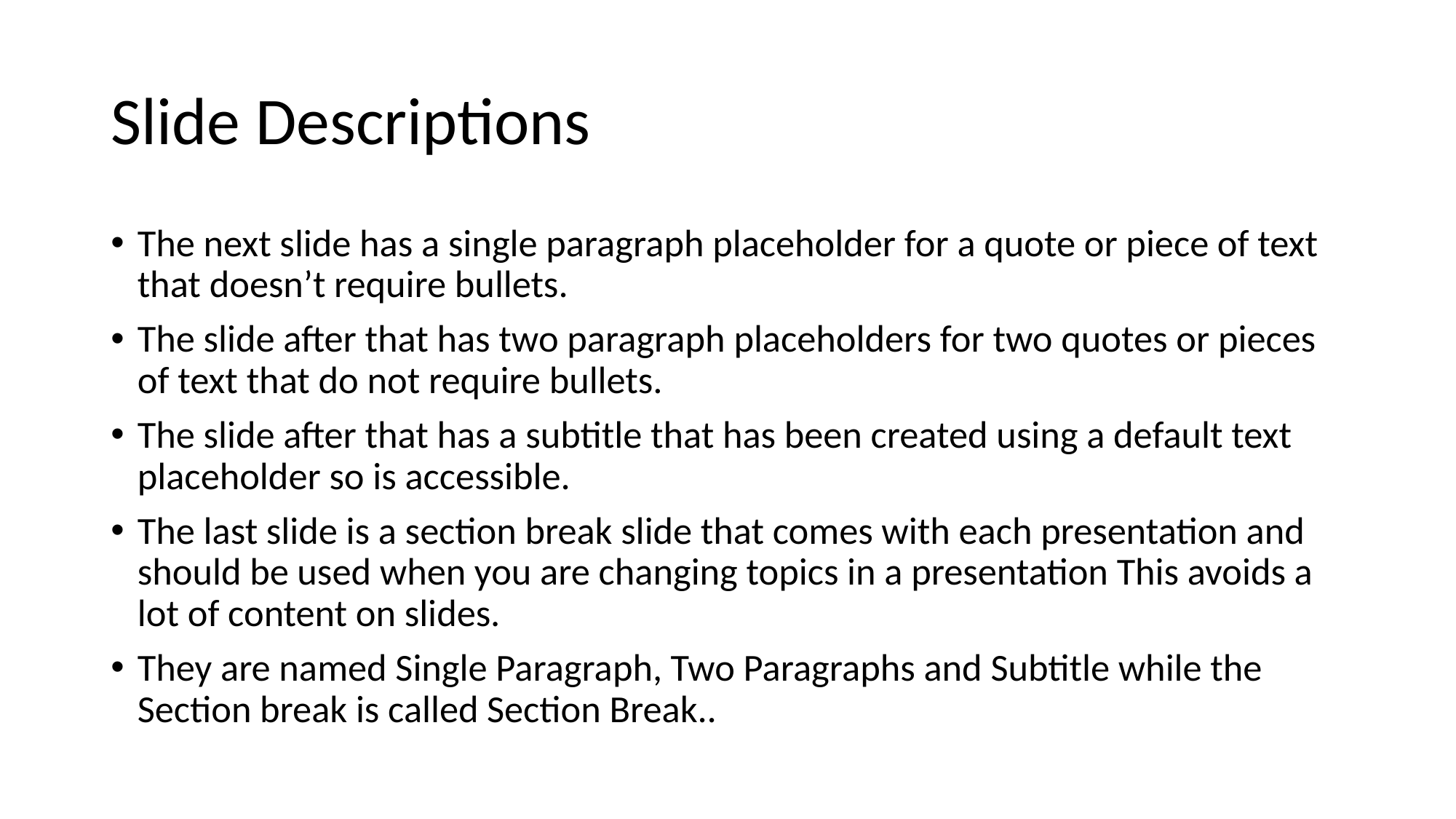

# Slide Descriptions
The next slide has a single paragraph placeholder for a quote or piece of text that doesn’t require bullets.
The slide after that has two paragraph placeholders for two quotes or pieces of text that do not require bullets.
The slide after that has a subtitle that has been created using a default text placeholder so is accessible.
The last slide is a section break slide that comes with each presentation and should be used when you are changing topics in a presentation This avoids a lot of content on slides.
They are named Single Paragraph, Two Paragraphs and Subtitle while the Section break is called Section Break..